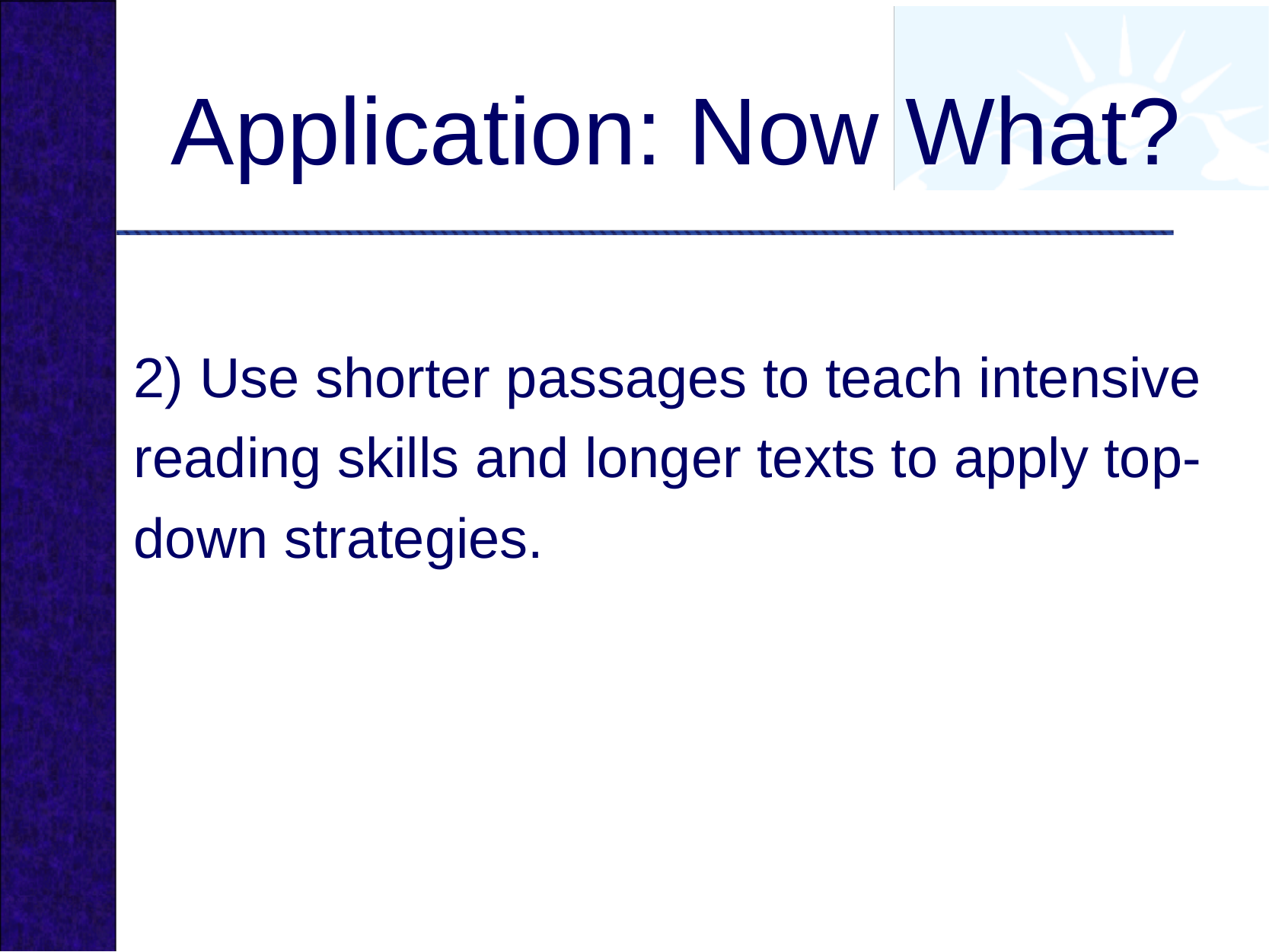

# Application: Now What?

2) Use shorter passages to teach intensive reading skills and longer texts to apply top-down strategies.